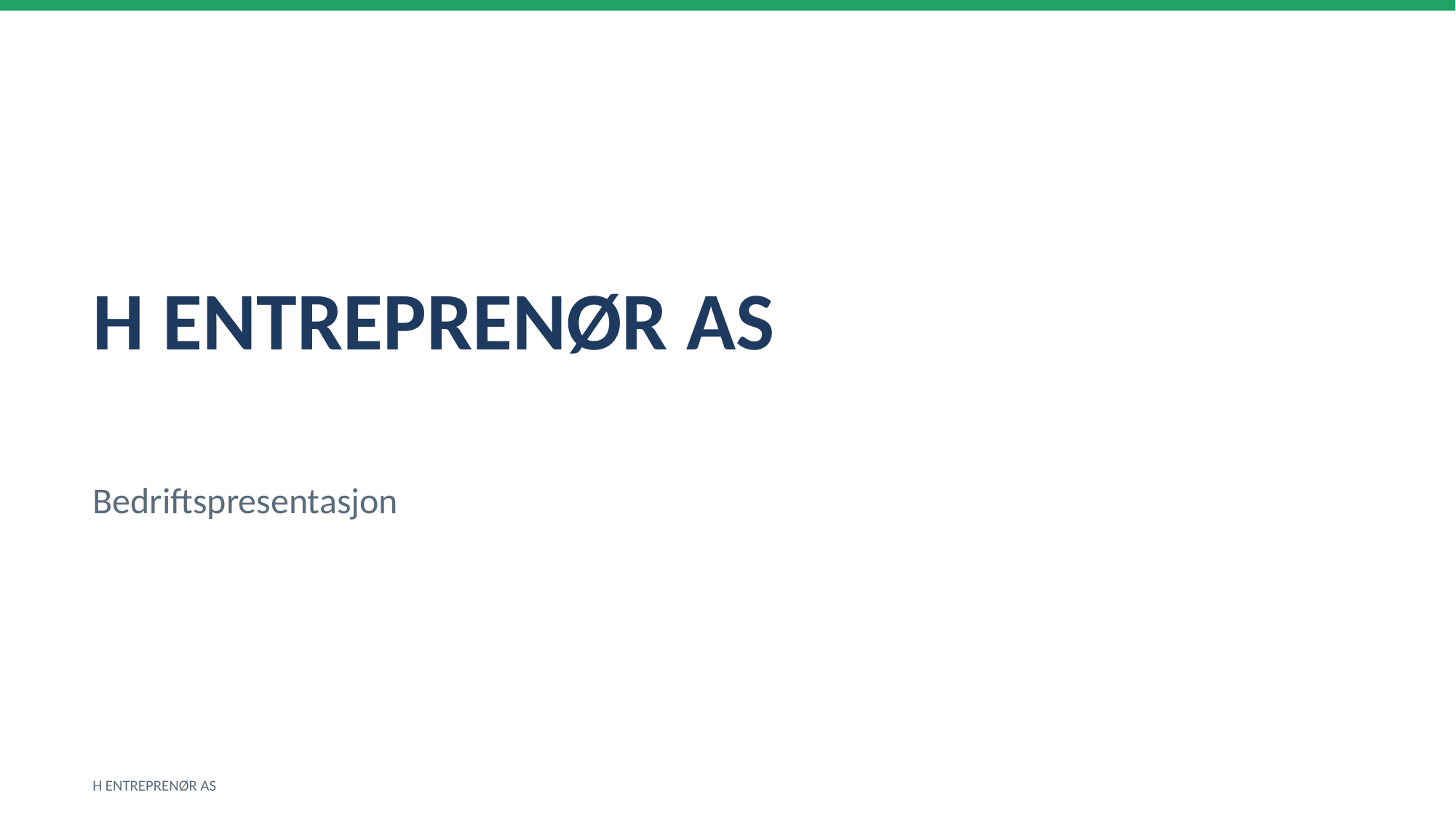

H ENTREPRENØR AS
Bedriftspresentasjon
H ENTREPRENØR AS